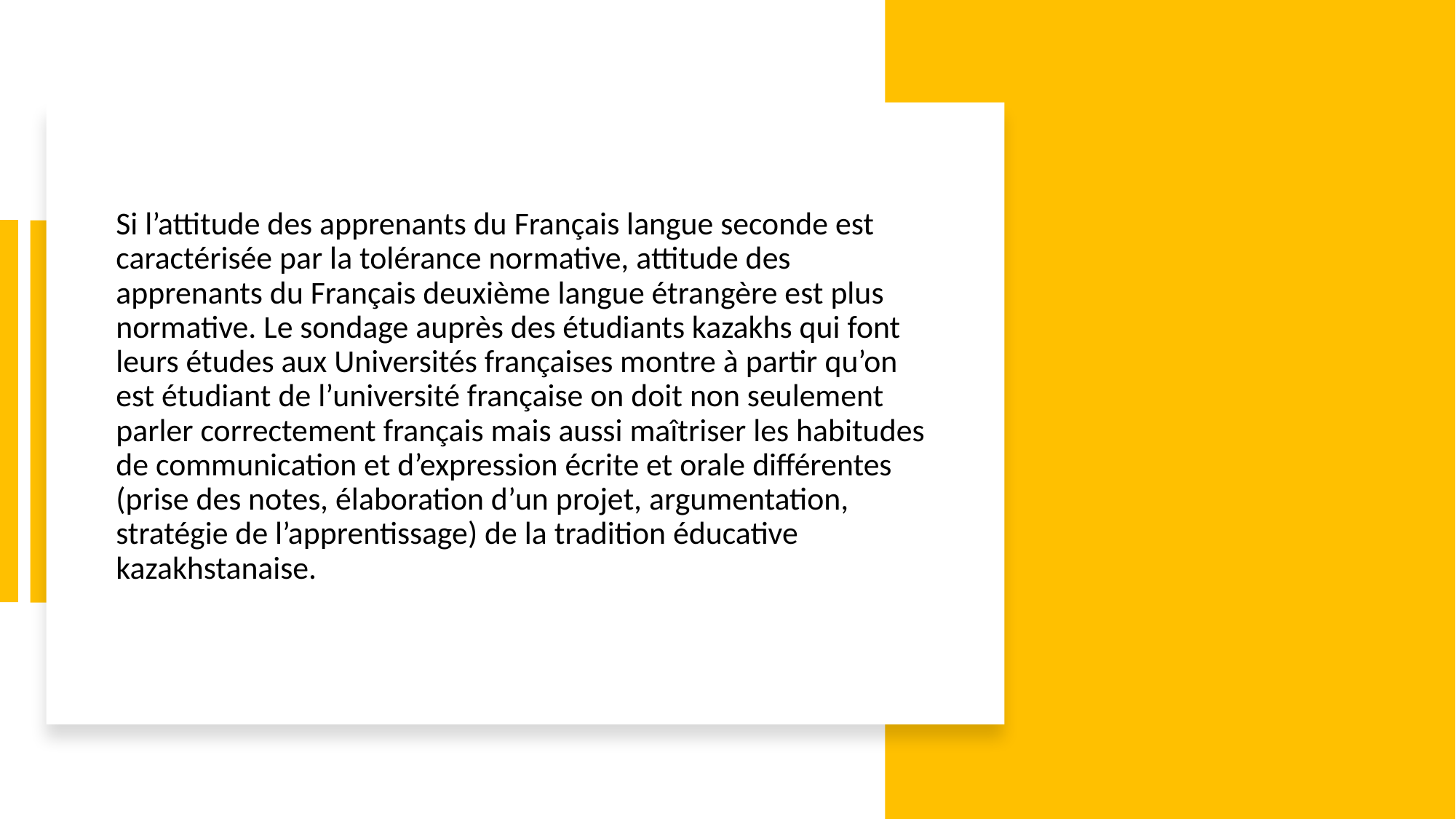

# Si l’attitude des apprenants du Français langue seconde est caractérisée par la tolérance normative, attitude des apprenants du Français deuxième langue étrangère est plus normative. Le sondage auprès des étudiants kazakhs qui font leurs études aux Universités françaises montre à partir qu’on est étudiant de l’université française on doit non seulement parler correctement français mais aussi maîtriser les habitudes de communication et d’expression écrite et orale différentes (prise des notes, élaboration d’un projet, argumentation, stratégie de l’apprentissage) de la tradition éducative kazakhstanaise.